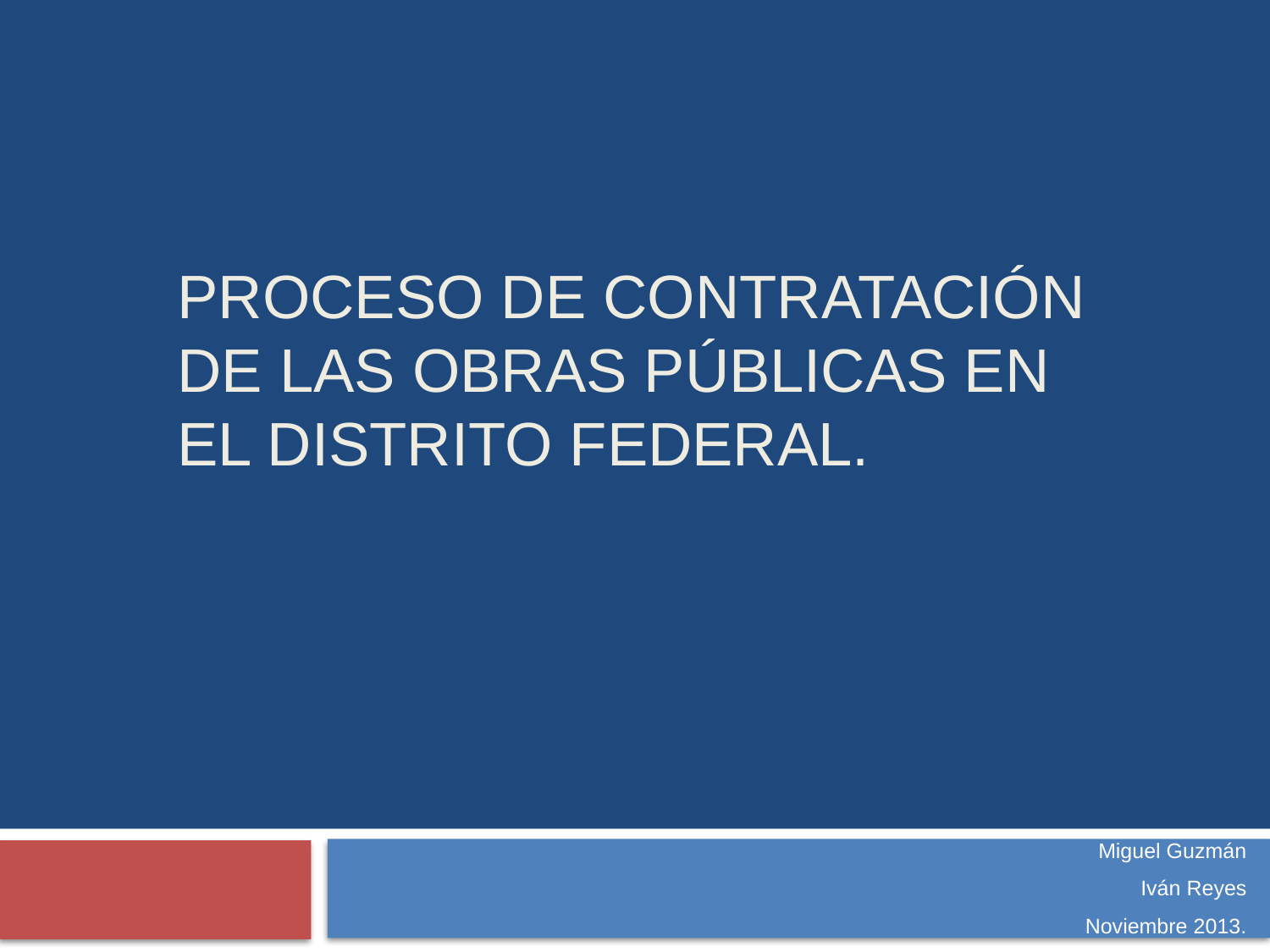

# Proceso de contratación de las obras públicas en el distrito federal.
Miguel Guzmán
Iván Reyes
Noviembre 2013.